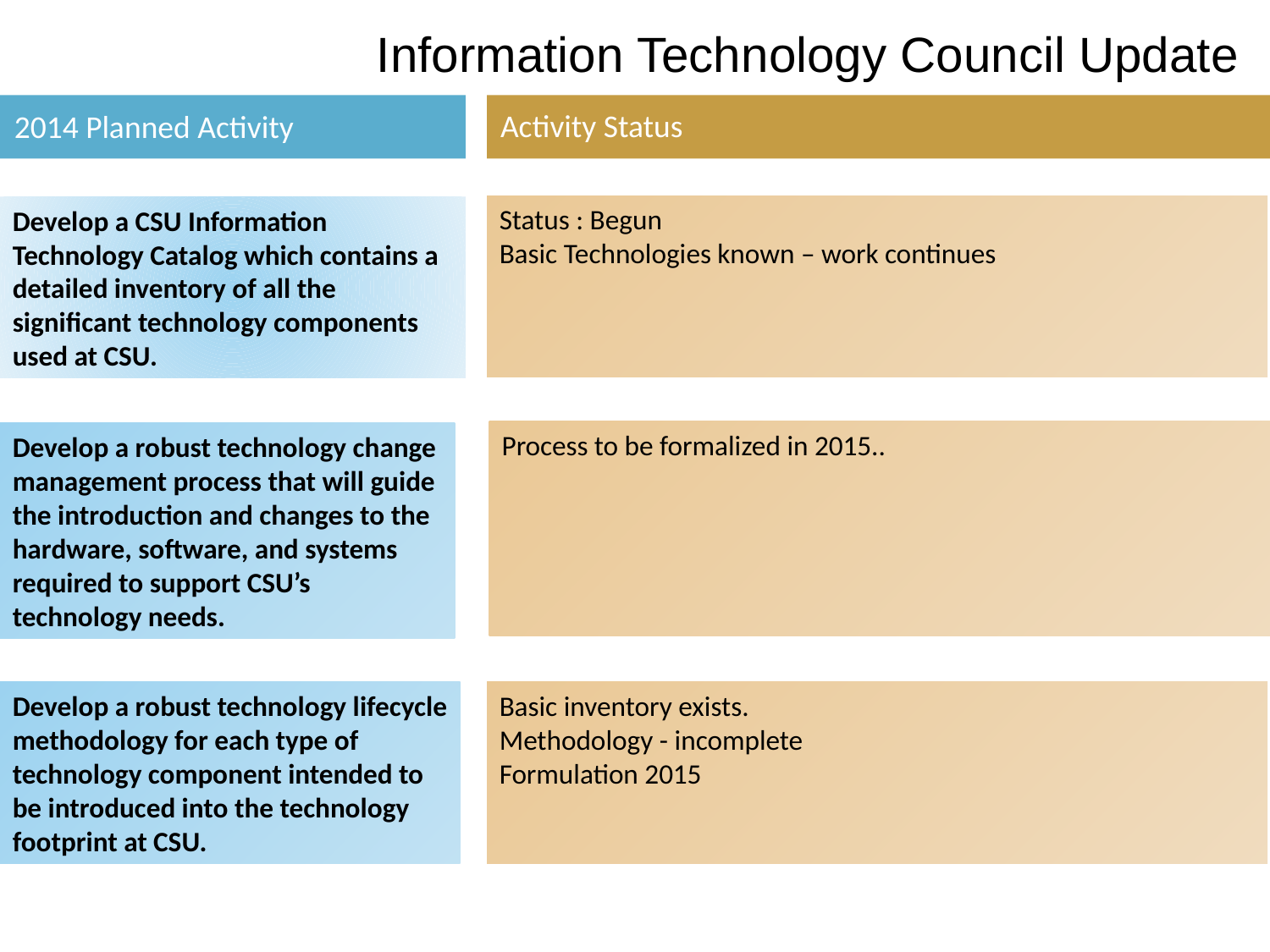

Information Technology Council Update

Activity Status
2014 Planned Activity
Status : Begun
Basic Technologies known – work continues

Develop a CSU Information Technology Catalog which contains a detailed inventory of all the significant technology components used at CSU.
Process to be formalized in 2015..

Develop a robust technology change management process that will guide the introduction and changes to the hardware, software, and systems required to support CSU’s technology needs.
Develop a robust technology lifecycle methodology for each type of technology component intended to be introduced into the technology footprint at CSU.
Basic inventory exists.
Methodology - incomplete
Formulation 2015